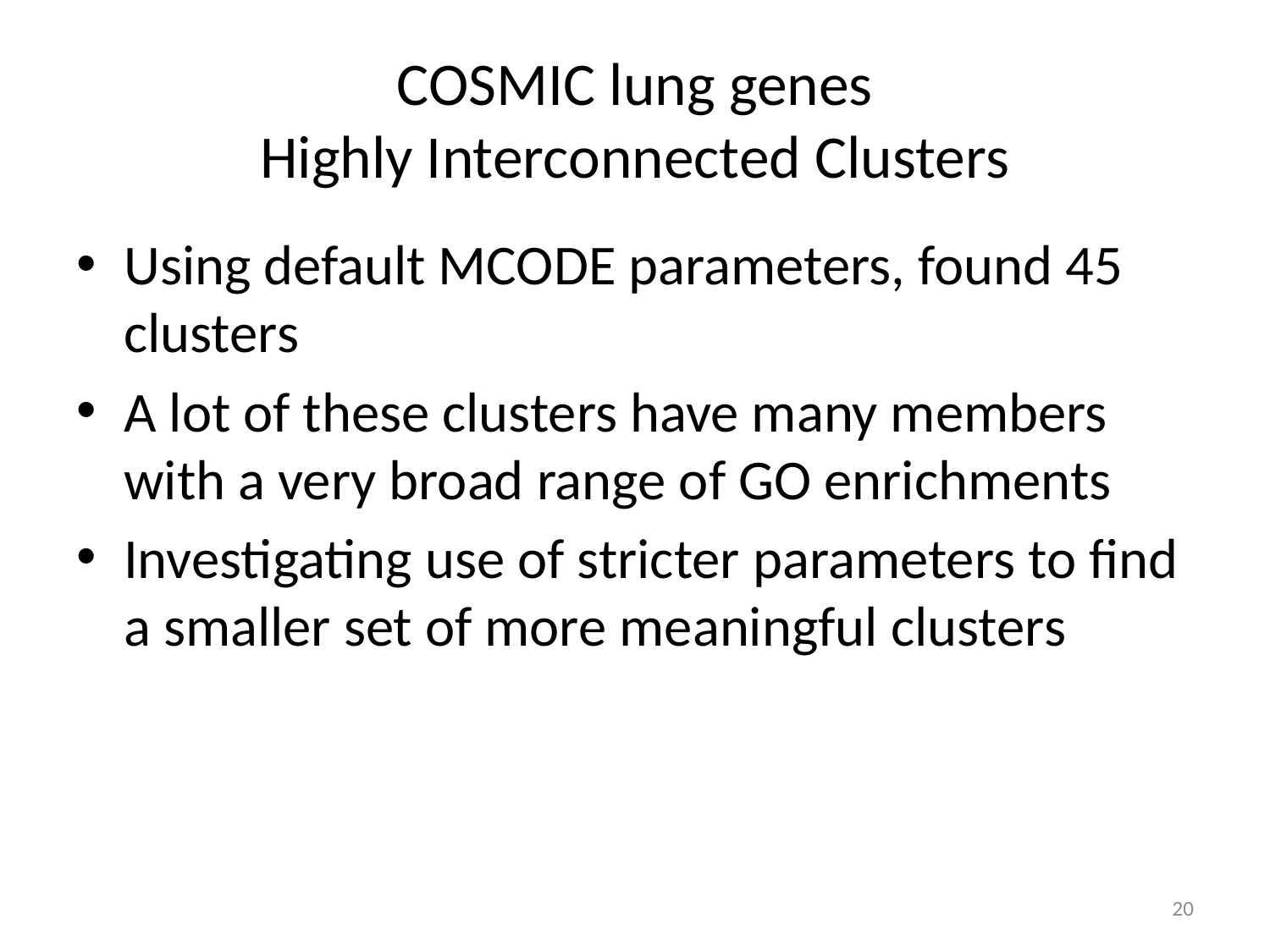

# COSMIC lung genes Highly Interconnected Clusters
Using default MCODE parameters, found 45 clusters
A lot of these clusters have many members with a very broad range of GO enrichments
Investigating use of stricter parameters to find a smaller set of more meaningful clusters
20